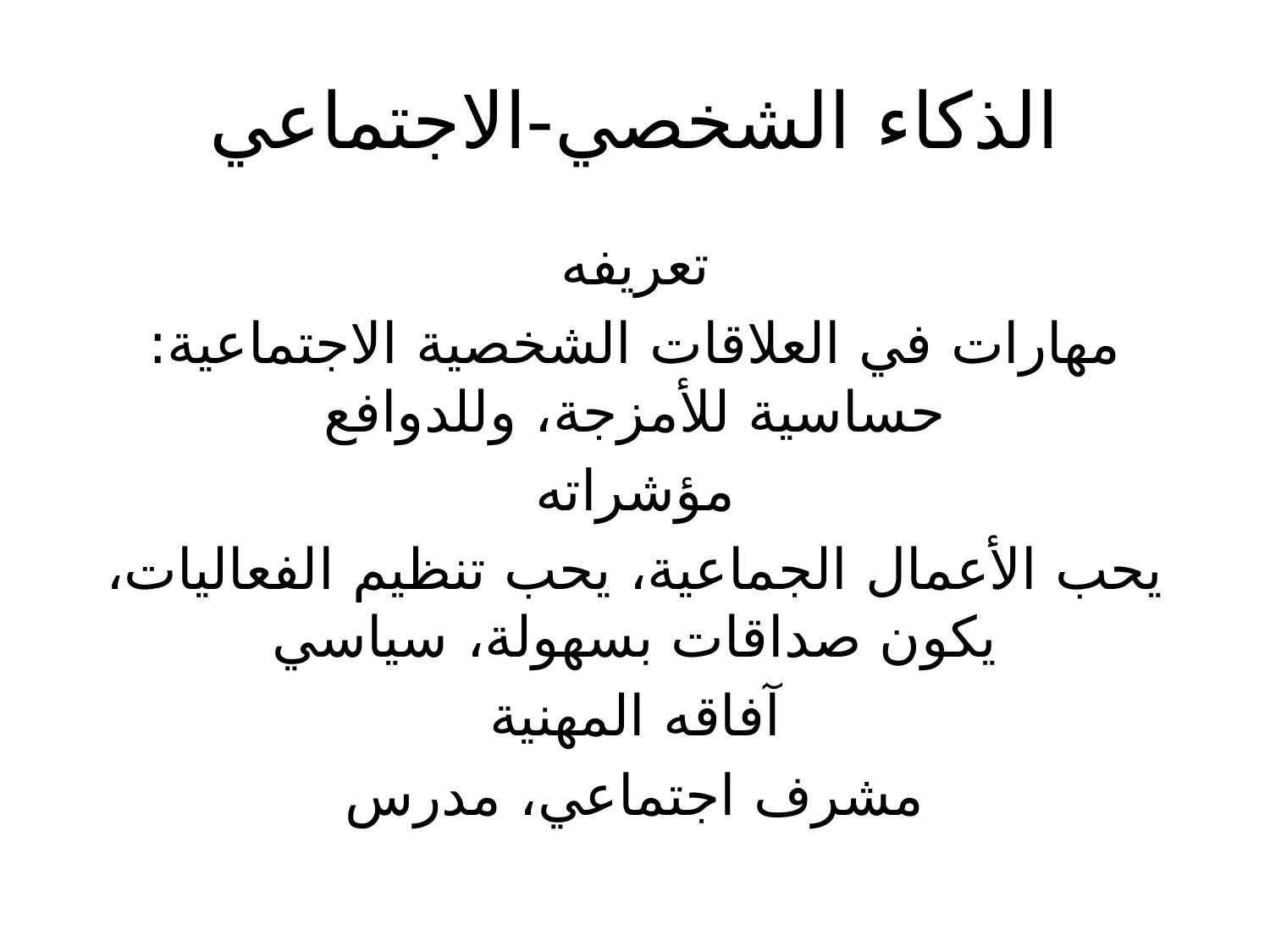

# الذكاء الشخصي-الاجتماعي
تعريفه
مهارات في العلاقات الشخصية الاجتماعية: حساسية للأمزجة، وللدوافع
مؤشراته
يحب الأعمال الجماعية، يحب تنظيم الفعاليات، يكون صداقات بسهولة، سياسي
آفاقه المهنية
مشرف اجتماعي، مدرس